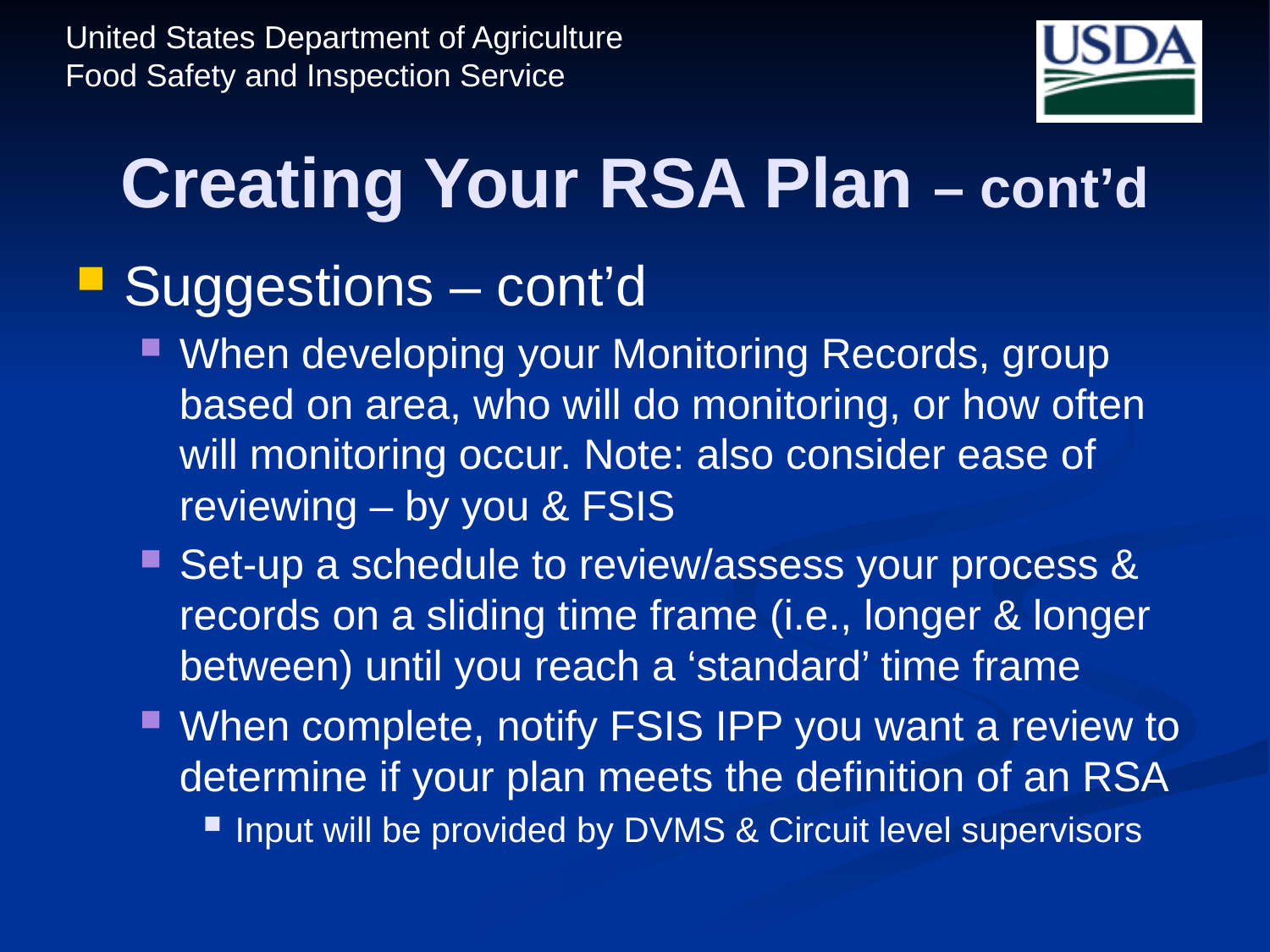

# Creating Your RSA Plan – cont’d
Suggestions – cont’d
When developing your Monitoring Records, group based on area, who will do monitoring, or how often will monitoring occur. Note: also consider ease of reviewing – by you & FSIS
Set-up a schedule to review/assess your process & records on a sliding time frame (i.e., longer & longer between) until you reach a ‘standard’ time frame
When complete, notify FSIS IPP you want a review to determine if your plan meets the definition of an RSA
Input will be provided by DVMS & Circuit level supervisors